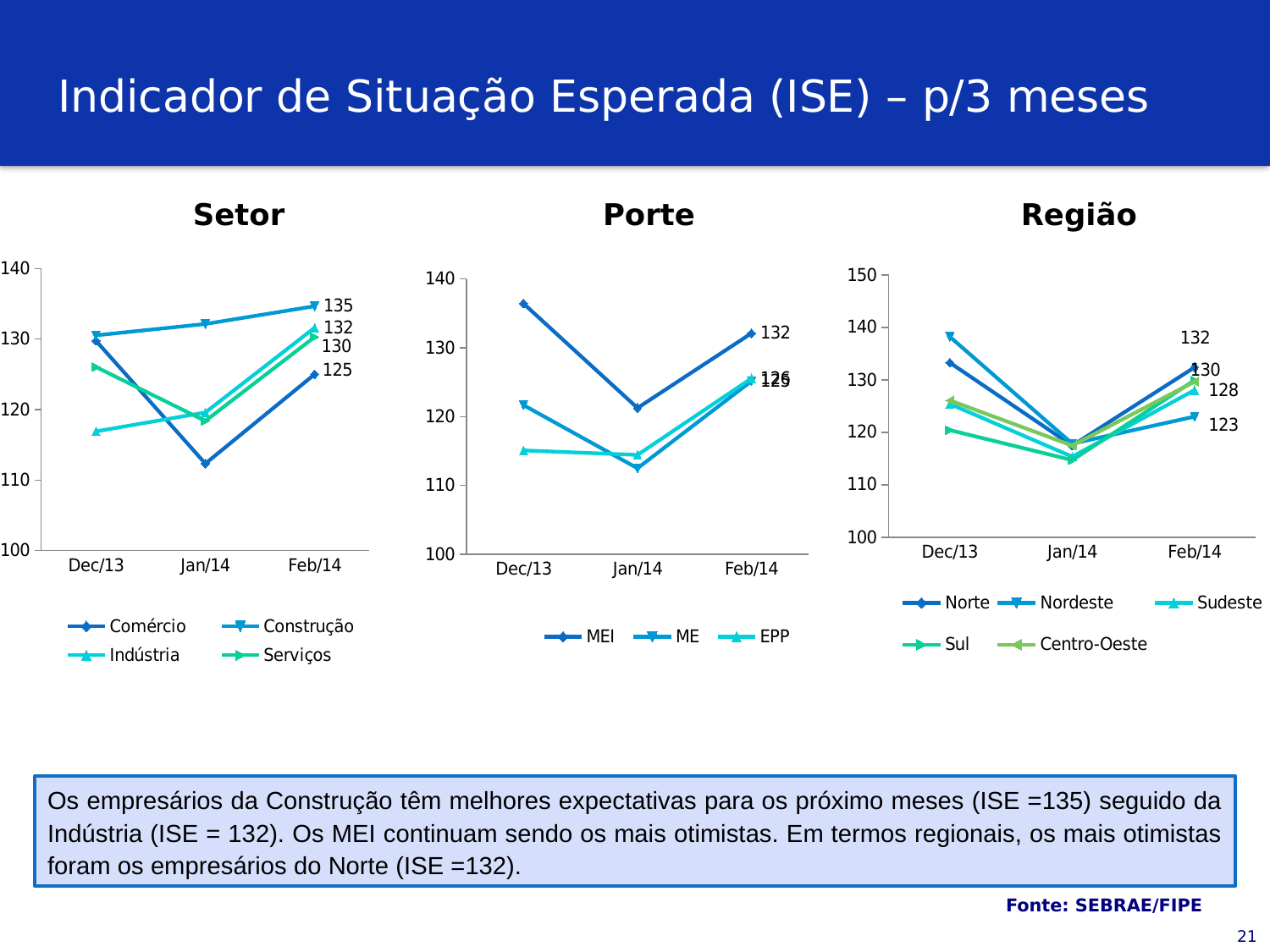

# Indicador de Situação Esperada (ISE) – p/3 meses
Setor
Porte
Região

### Chart

| Category | Norte | Nordeste | Sudeste | Sul | Centro-Oeste |
|---|---|---|---|---|---|
| 41609 | 133.280095 | 138.221975 | 125.40964 | 120.42193 | 126.08438000000001 |
| 41640 | 117.46907 | 117.83747 | 115.35186 | 114.704645 | 117.47512 |
| 41671 | 132.39443 | 122.999795 | 128.04811999999998 | 129.93815999999998 | 129.647 |

### Chart

| Category | Comércio | Construção | Indústria | Serviços |
|---|---|---|---|---|
| 41609 | 129.74231 | 130.51790499999998 | 116.90573499999999 | 126.03286 |
| 41640 | 112.331245 | 132.12498 | 119.587335 | 118.38138000000001 |
| 41671 | 124.99581 | 134.65091 | 131.59551 | 130.285815 |

### Chart

| Category | MEI | ME | EPP |
|---|---|---|---|
| 41609 | 136.42912 | 121.681455 | 115.09454 |
| 41640 | 121.26288 | 112.500885 | 114.44468 |
| 41671 | 132.11066 | 125.169225 | 125.56013 |
Os empresários da Construção têm melhores expectativas para os próximo meses (ISE =135) seguido da Indústria (ISE = 132). Os MEI continuam sendo os mais otimistas. Em termos regionais, os mais otimistas foram os empresários do Norte (ISE =132).
Fonte: SEBRAE/FIPE
21